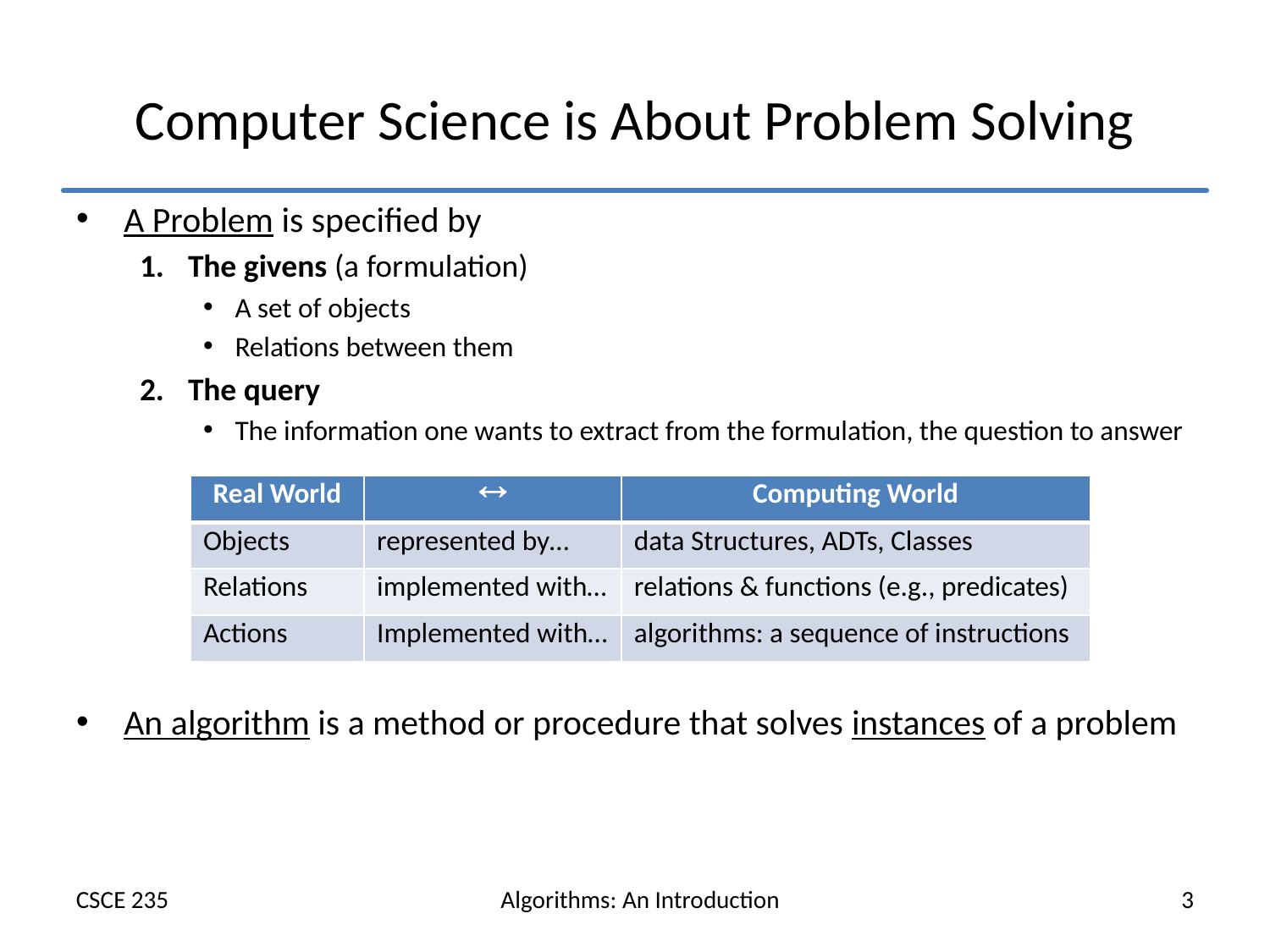

# Computer Science is About Problem Solving
A Problem is specified by
The givens (a formulation)
A set of objects
Relations between them
The query
The information one wants to extract from the formulation, the question to answer

An algorithm is a method or procedure that solves instances of a problem
| Real World | ↔ | Computing World |
| --- | --- | --- |
| Objects | represented by… | data Structures, ADTs, Classes |
| Relations | implemented with… | relations & functions (e.g., predicates) |
| Actions | Implemented with… | algorithms: a sequence of instructions |